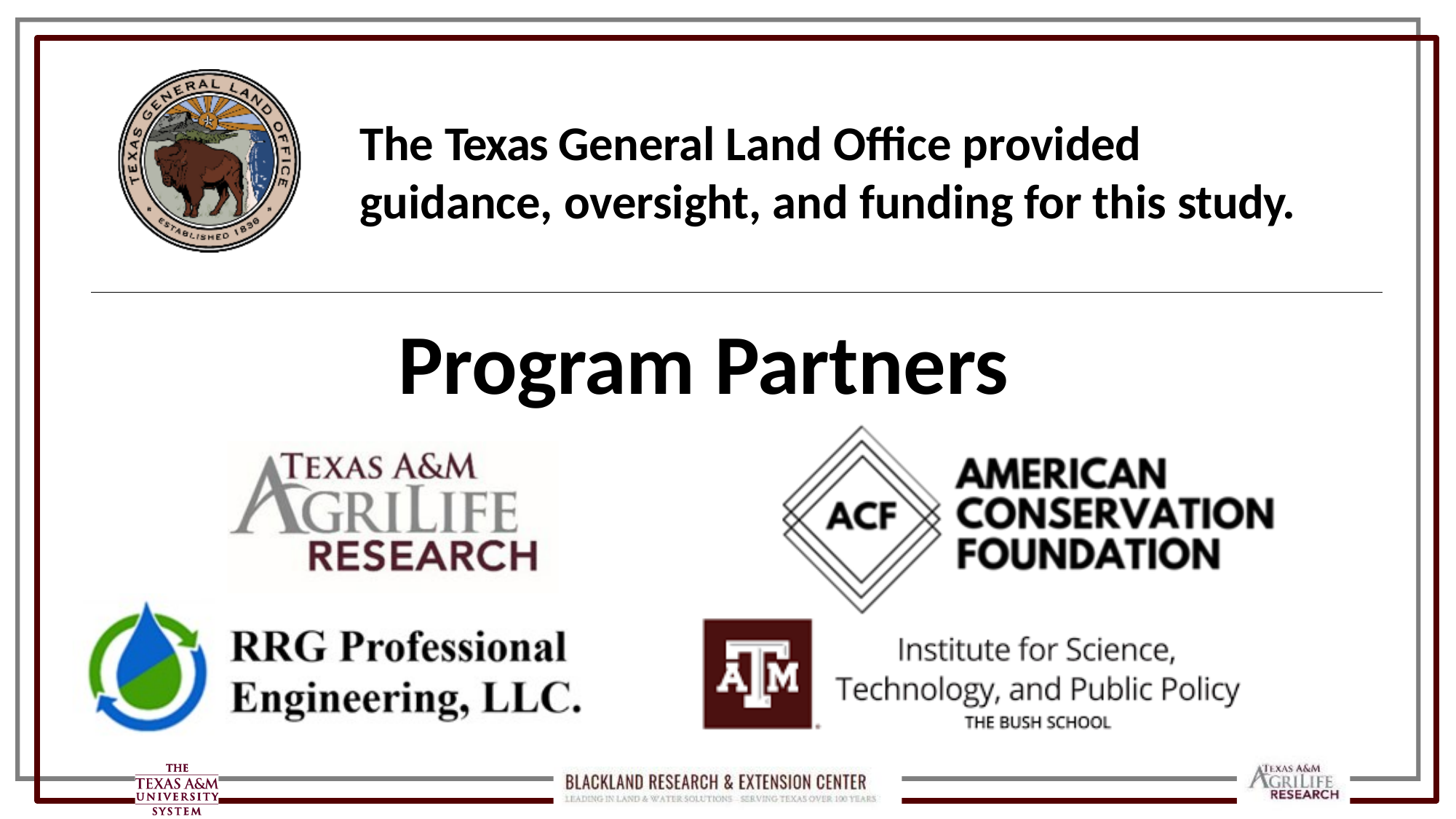

# The Texas General Land Office provided  guidance, oversight, and funding for this study.

Program Partners